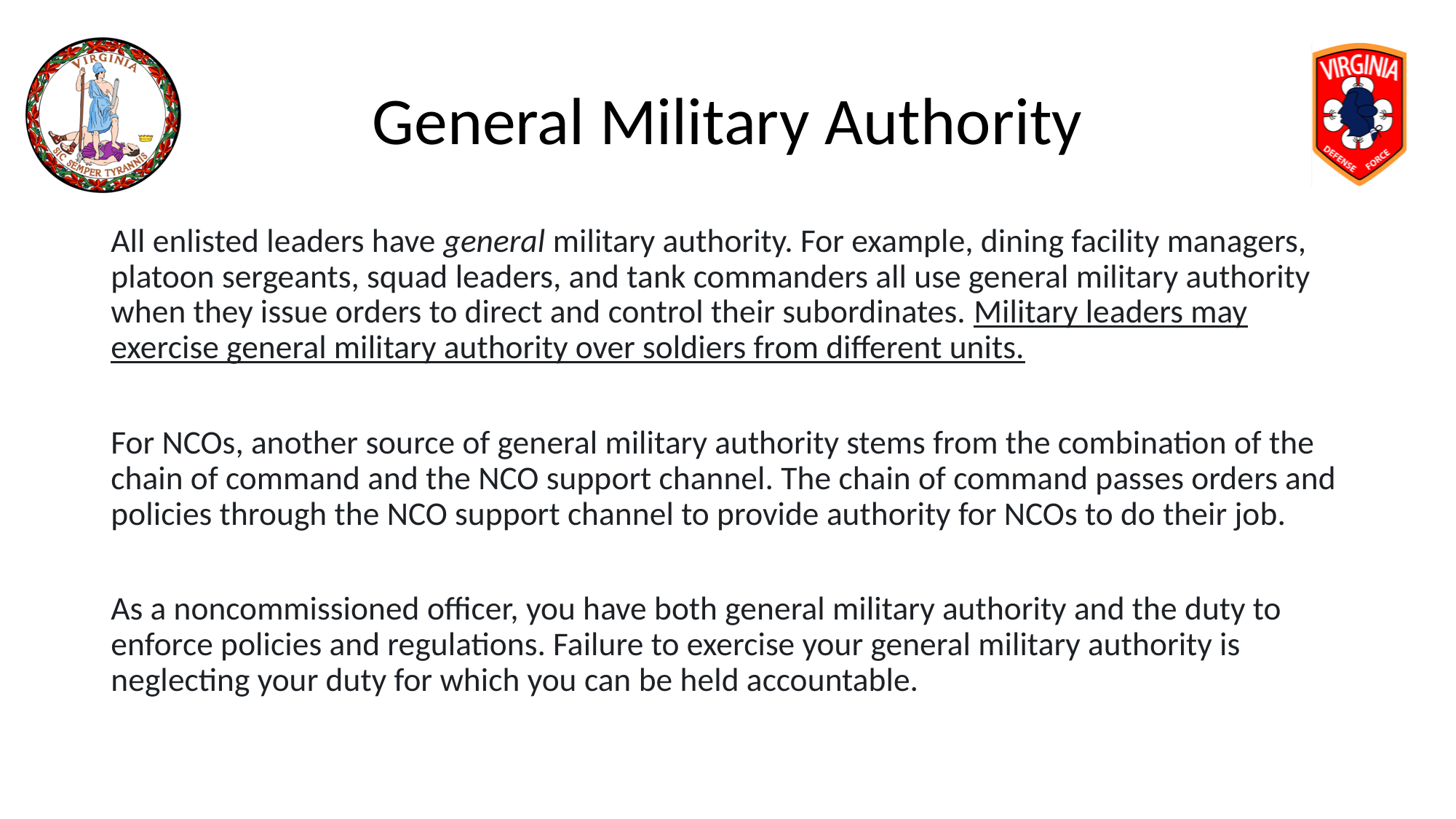

# General Military Authority
All enlisted leaders have general military authority. For example, dining facility managers, platoon sergeants, squad leaders, and tank commanders all use general military authority when they issue orders to direct and control their subordinates. Military leaders may exercise general military authority over soldiers from different units.

For NCOs, another source of general military authority stems from the combination of the chain of command and the NCO support channel. The chain of command passes orders and policies through the NCO support channel to provide authority for NCOs to do their job.

As a noncommissioned officer, you have both general military authority and the duty to enforce policies and regulations. Failure to exercise your general military authority is neglecting your duty for which you can be held accountable.